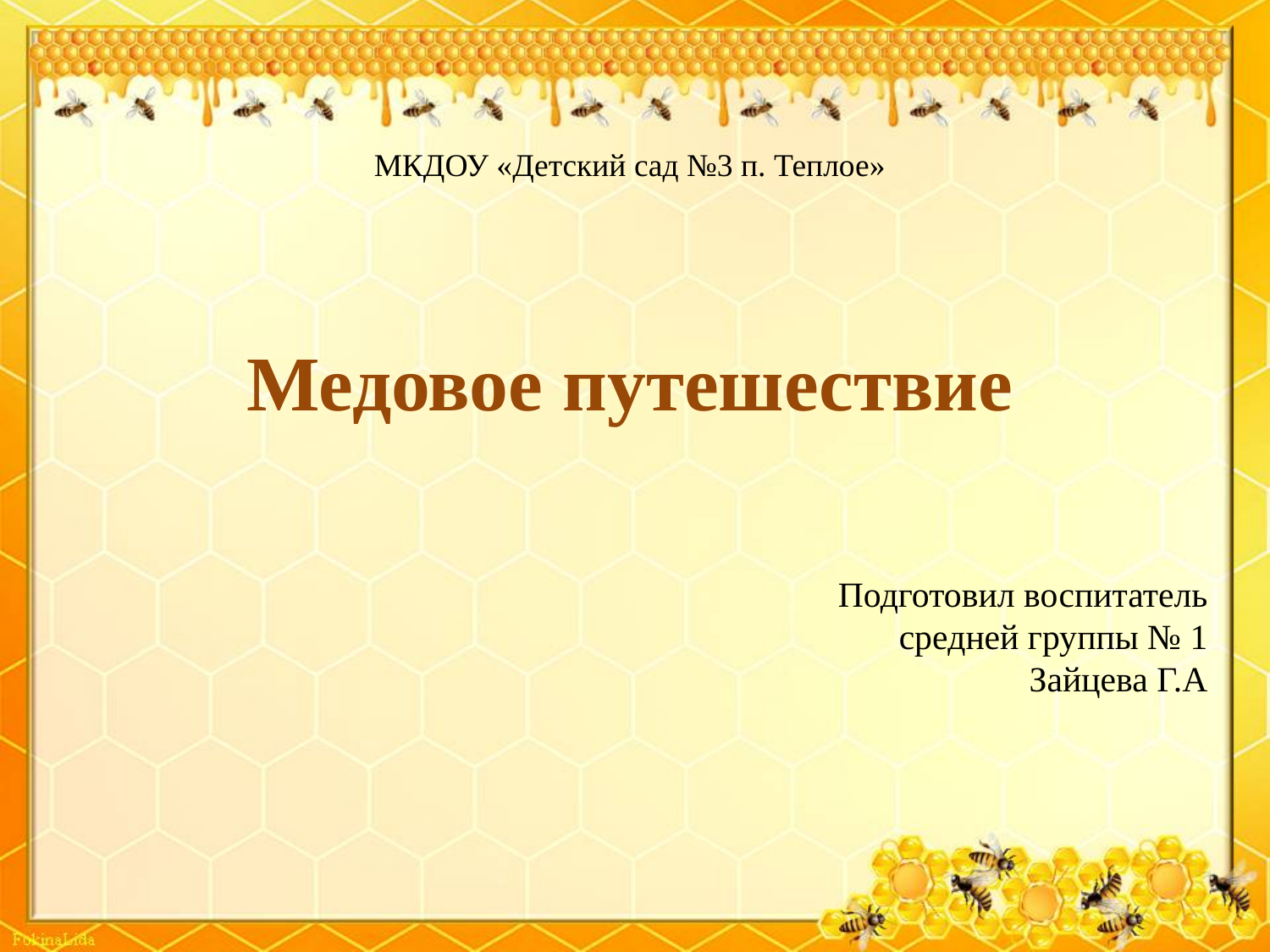

МКДОУ «Детский сад №3 п. Теплое»
Медовое путешествие
Подготовил воспитатель
средней группы № 1
Зайцева Г.А